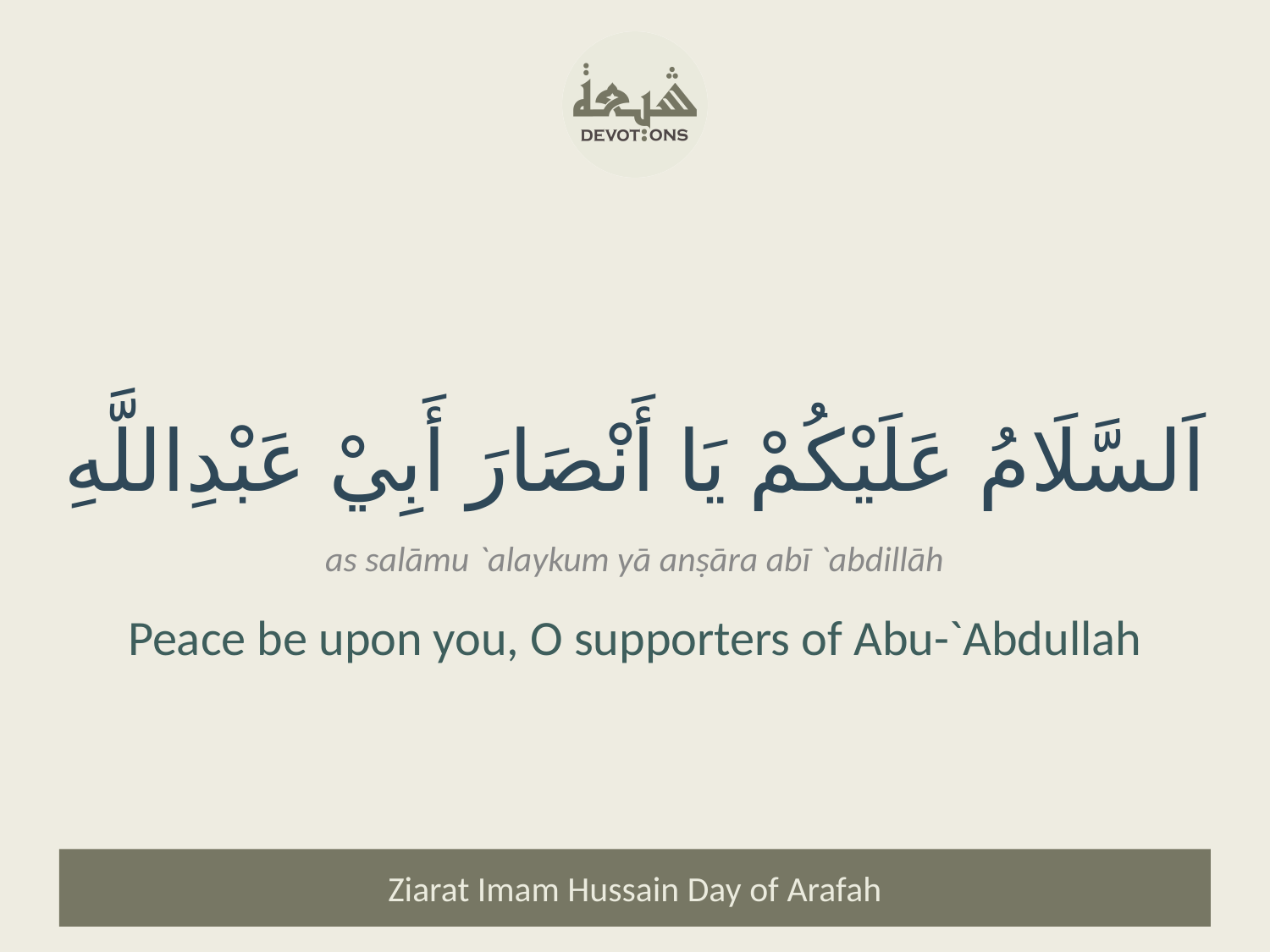

اَلسَّلَامُ عَلَيْكُمْ يَا أَنْصَارَ أَبِيْ عَبْدِاللَّهِ
as salāmu `alaykum yā anṣāra abī `abdillāh
Peace be upon you, O supporters of Abu-`Abdullah
Ziarat Imam Hussain Day of Arafah